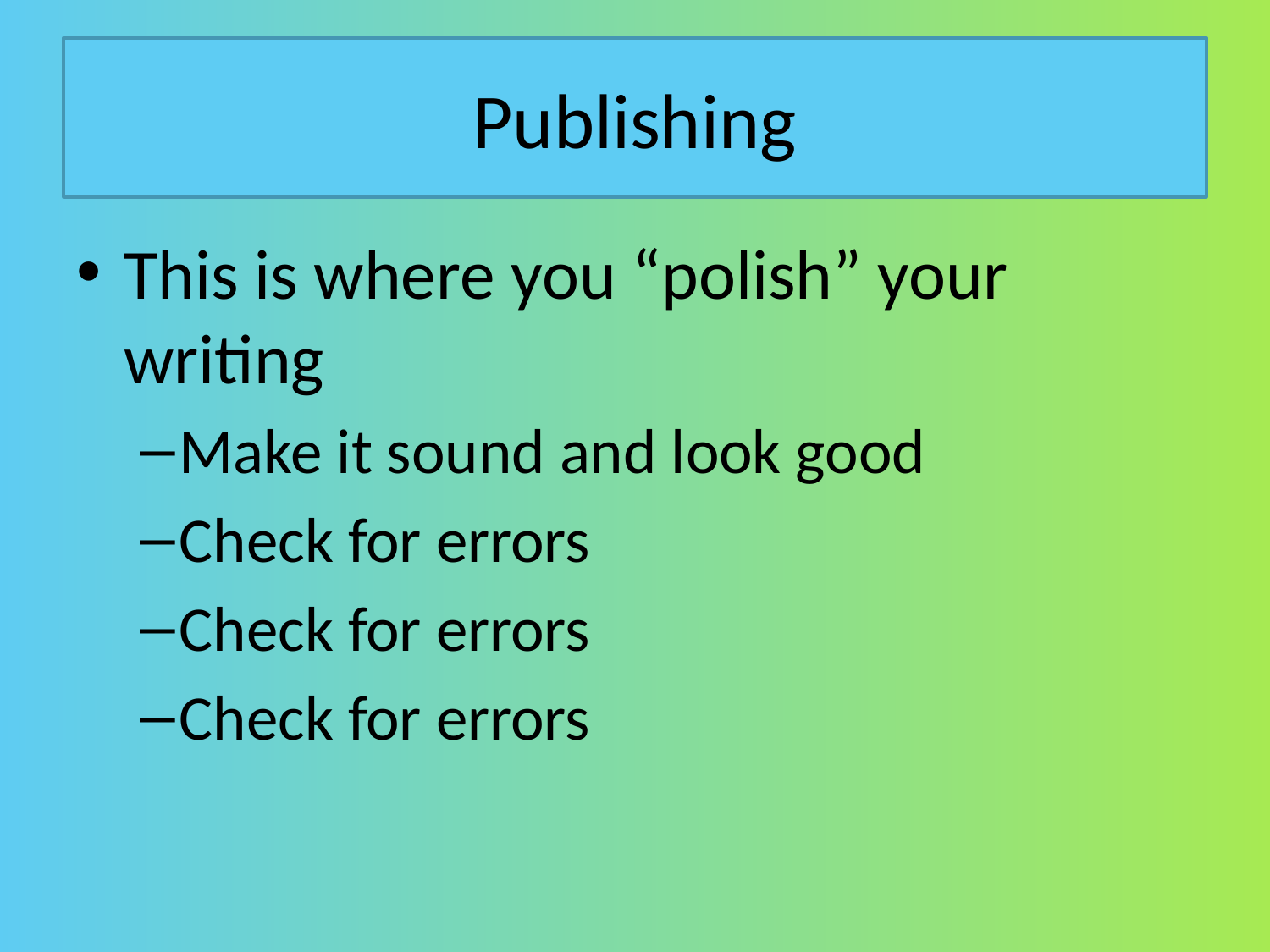

# Publishing
This is where you “polish” your writing
Make it sound and look good
Check for errors
Check for errors
Check for errors